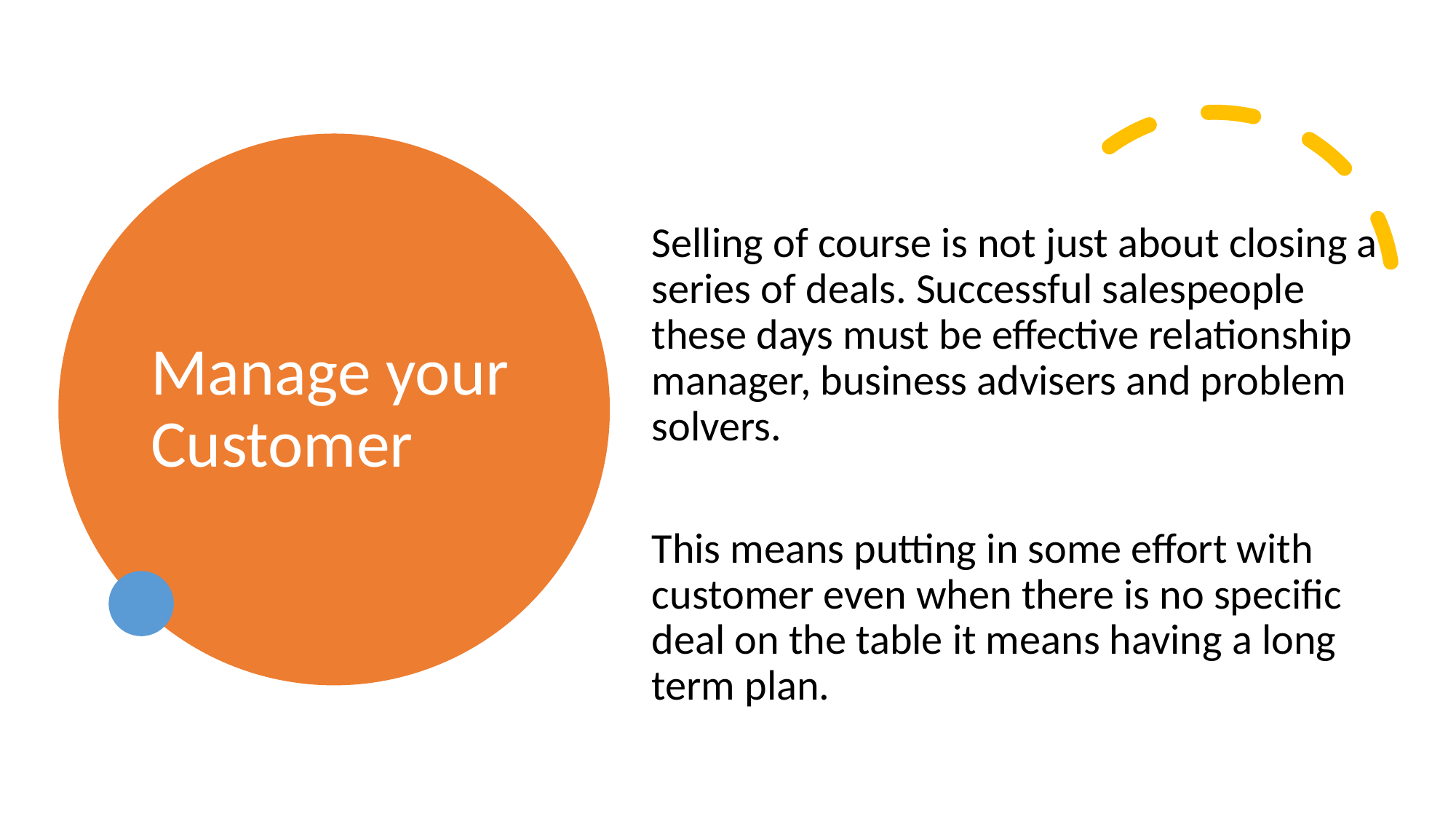

# Manage your Customer
Selling of course is not just about closing a series of deals. Successful salespeople these days must be effective relationship manager, business advisers and problem solvers.

This means putting in some effort with customer even when there is no specific deal on the table it means having a long term plan.